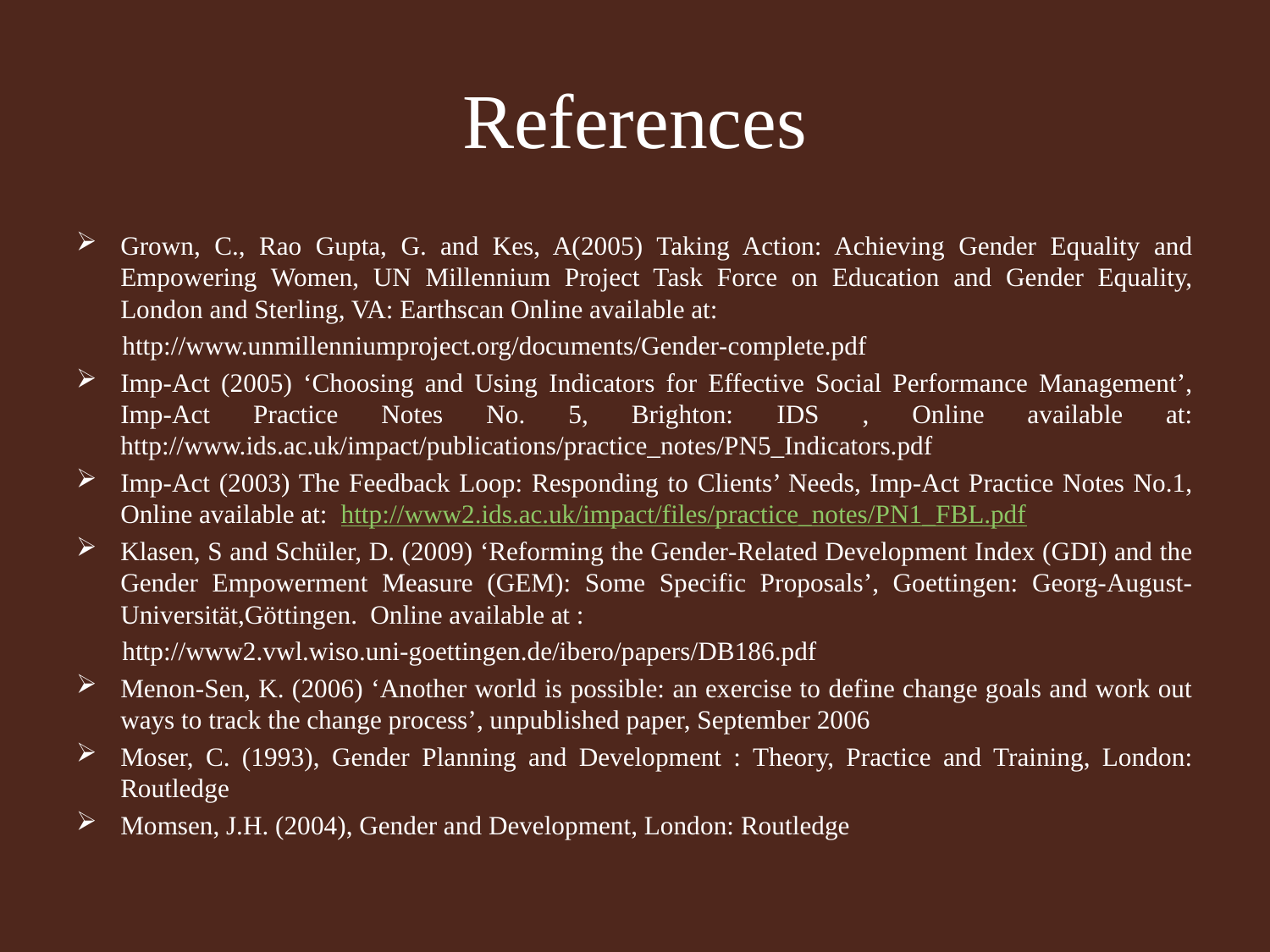

# References
Grown, C., Rao Gupta, G. and Kes, A(2005) Taking Action: Achieving Gender Equality and Empowering Women, UN Millennium Project Task Force on Education and Gender Equality, London and Sterling, VA: Earthscan Online available at:
       http://www.unmillenniumproject.org/documents/Gender‐complete.pdf
Imp‐Act (2005) ‘Choosing and Using Indicators for Effective Social Performance Management’, Imp‐Act Practice Notes No. 5, Brighton: IDS , Online available at: http://www.ids.ac.uk/impact/publications/practice_notes/PN5_Indicators.pdf
Imp‐Act (2003) The Feedback Loop: Responding to Clients’ Needs, Imp‐Act Practice Notes No.1, Online available at:  http://www2.ids.ac.uk/impact/files/practice_notes/PN1_FBL.pdf
Klasen, S and Schüler, D. (2009) ‘Reforming the Gender‐Related Development Index (GDI) and the Gender Empowerment Measure (GEM): Some Specific Proposals’, Goettingen: Georg‐August‐Universität,Göttingen.  Online available at :
       http://www2.vwl.wiso.uni‐goettingen.de/ibero/papers/DB186.pdf
Menon‐Sen, K. (2006) ‘Another world is possible: an exercise to define change goals and work out ways to track the change process’, unpublished paper, September 2006
Moser, C. (1993), Gender Planning and Development : Theory, Practice and Training, London: Routledge
Momsen, J.H. (2004), Gender and Development, London: Routledge